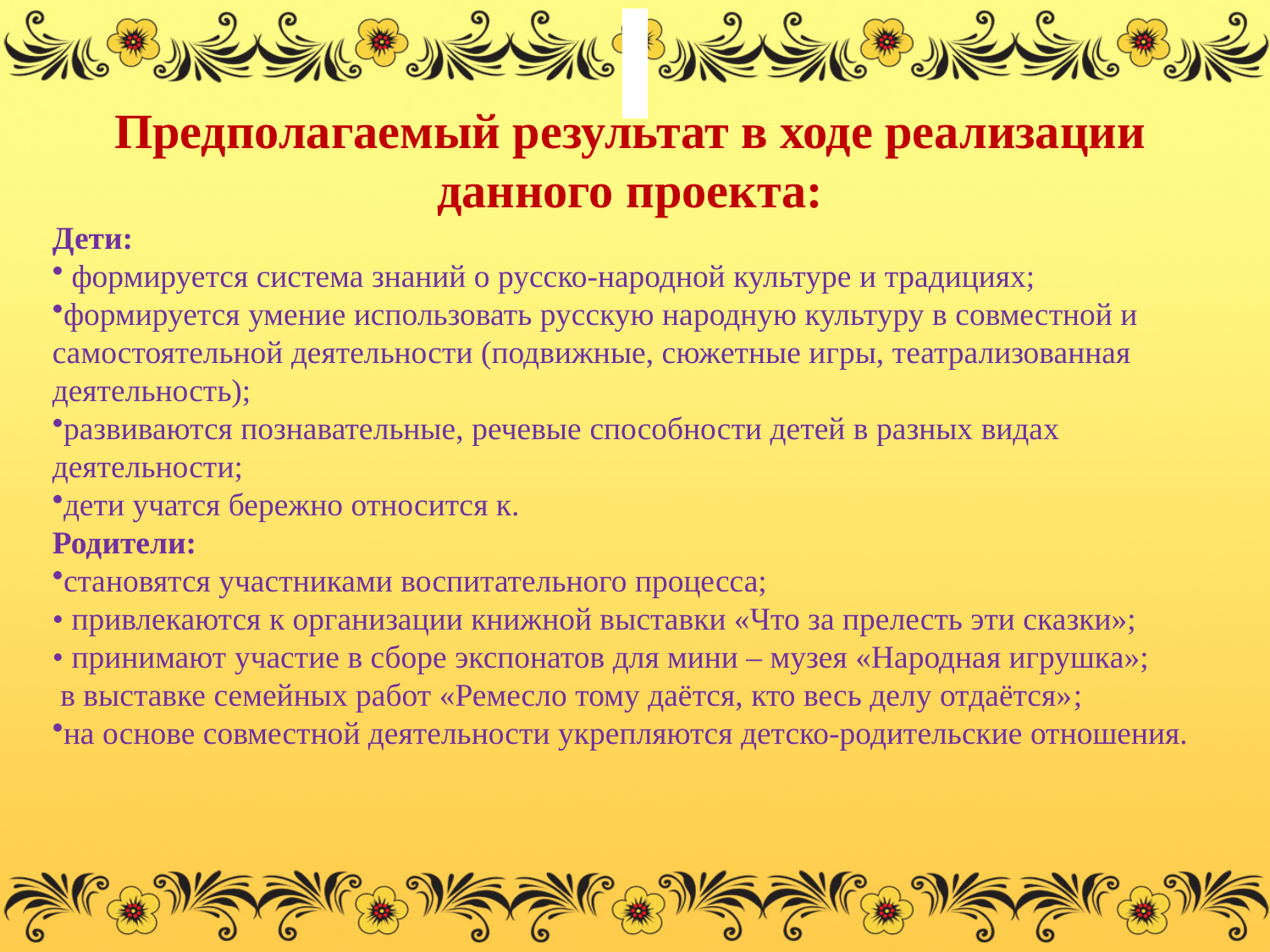

Предполагаемый результат в ходе реализации данного проекта:
Дети:
 формируется система знаний о русско-народной культуре и традициях;
формируется умение использовать русскую народную культуру в совместной и самостоятельной деятельности (подвижные, сюжетные игры, театрализованная деятельность);
развиваются познавательные, речевые способности детей в разных видах деятельности;
дети учатся бережно относится к.
Родители:
становятся участниками воспитательного процесса;
• привлекаются к организации книжной выставки «Что за прелесть эти сказки»;
• принимают участие в сборе экспонатов для мини – музея «Народная игрушка»;
 в выставке семейных работ «Ремесло тому даётся, кто весь делу отдаётся»;
на основе совместной деятельности укрепляются детско-родительские отношения.